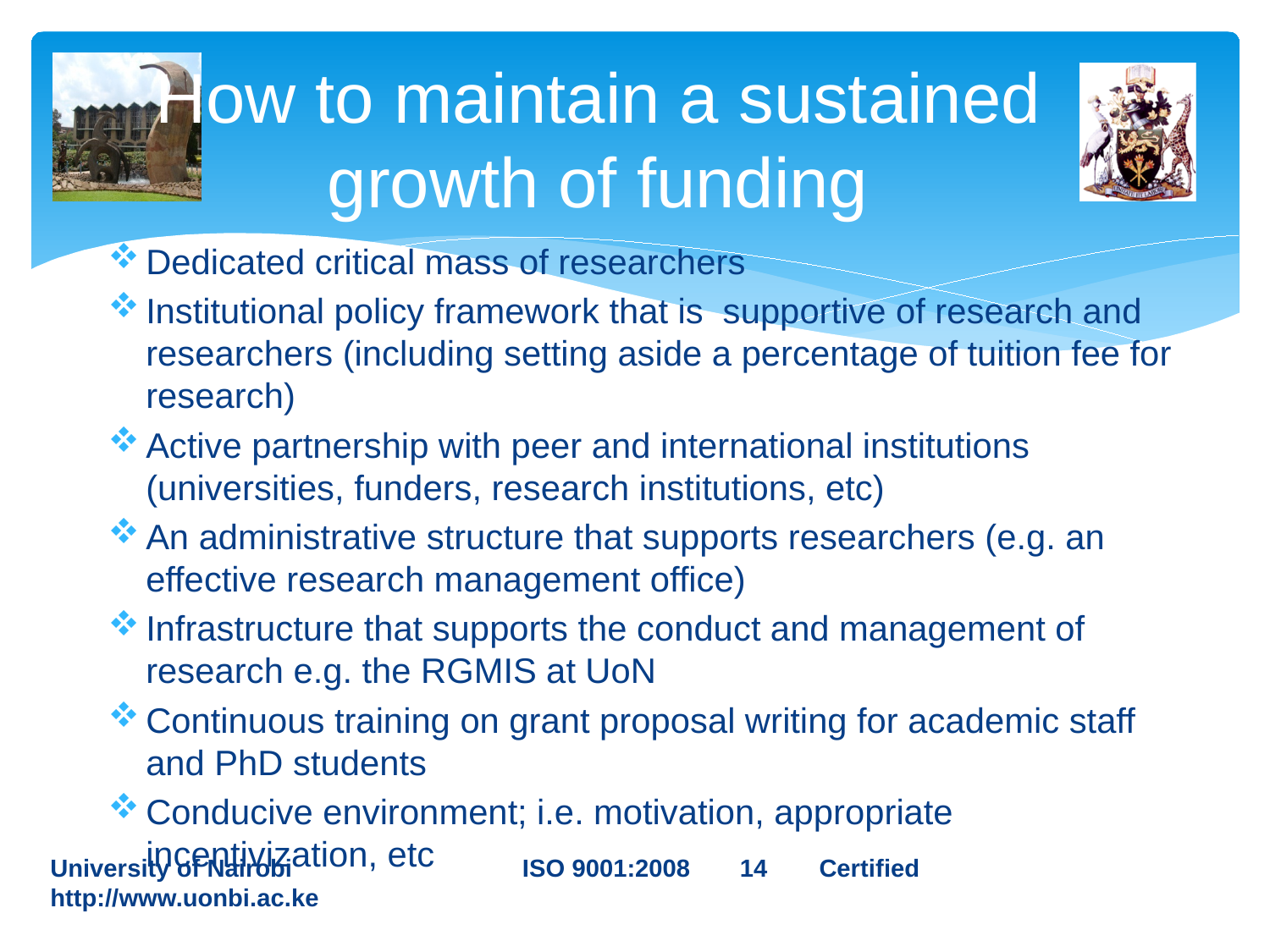

# How to maintain a sustained growth of funding
Dedicated critical mass of researchers
Institutional policy framework that is  supportive of research and researchers (including setting aside a percentage of tuition fee for research)
Active partnership with peer and international institutions (universities, funders, research institutions, etc)
An administrative structure that supports researchers (e.g. an effective research management office)
Infrastructure that supports the conduct and management of research e.g. the RGMIS at UoN
Continuous training on grant proposal writing for academic staff and PhD students
Conducive environment; i.e. motivation, appropriate incentivization, etc

University of Nairobi                                 ISO 9001:2008       14	 Certified 		http://www.uonbi.ac.ke